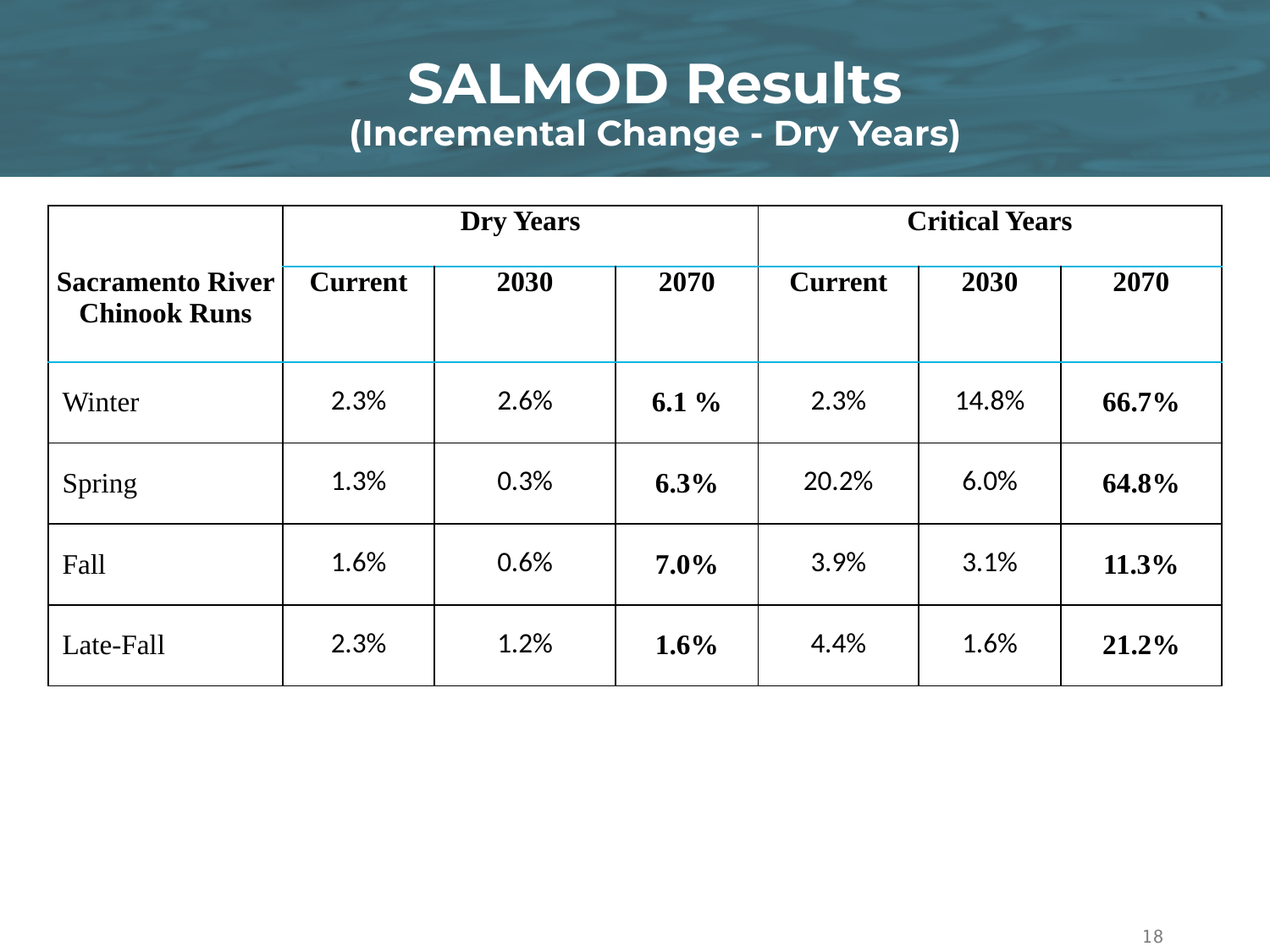

SALMOD Results
(Incremental Change - Dry Years)
|  | Dry Years |  |  | Critical Years |  |  |
| --- | --- | --- | --- | --- | --- | --- |
| Sacramento River Chinook Runs | Current | 2030 | 2070 | Current | 2030 | 2070 |
| Winter | 2.3% | 2.6% | 6.1 % | 2.3% | 14.8% | 66.7% |
| Spring | 1.3% | 0.3% | 6.3% | 20.2% | 6.0% | 64.8% |
| Fall | 1.6% | 0.6% | 7.0% | 3.9% | 3.1% | 11.3% |
| Late-Fall | 2.3% | 1.2% | 1.6% | 4.4% | 1.6% | 21.2% |

	18